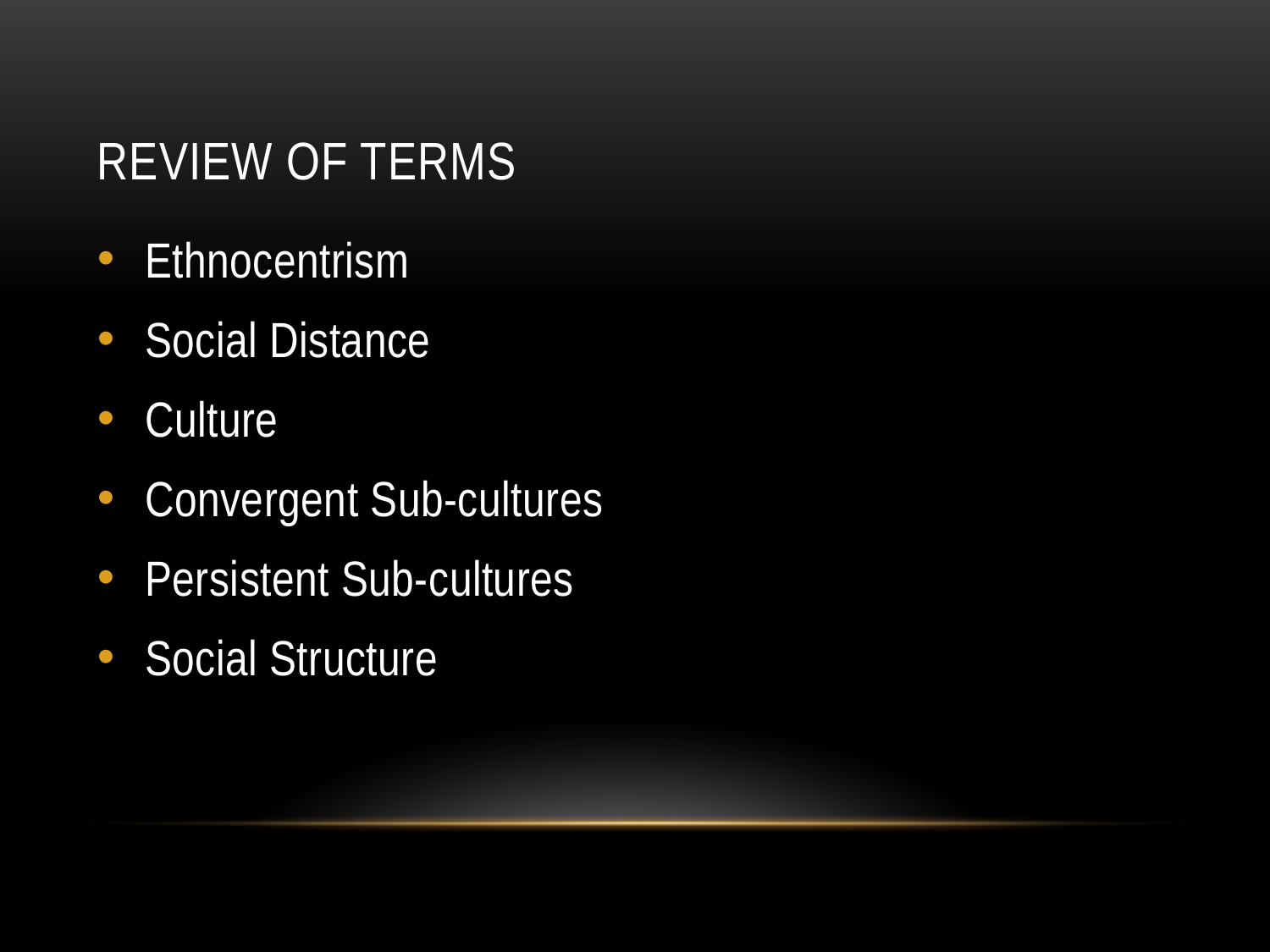

# Review of Terms
Ethnocentrism
Social Distance
Culture
Convergent Sub-cultures
Persistent Sub-cultures
Social Structure